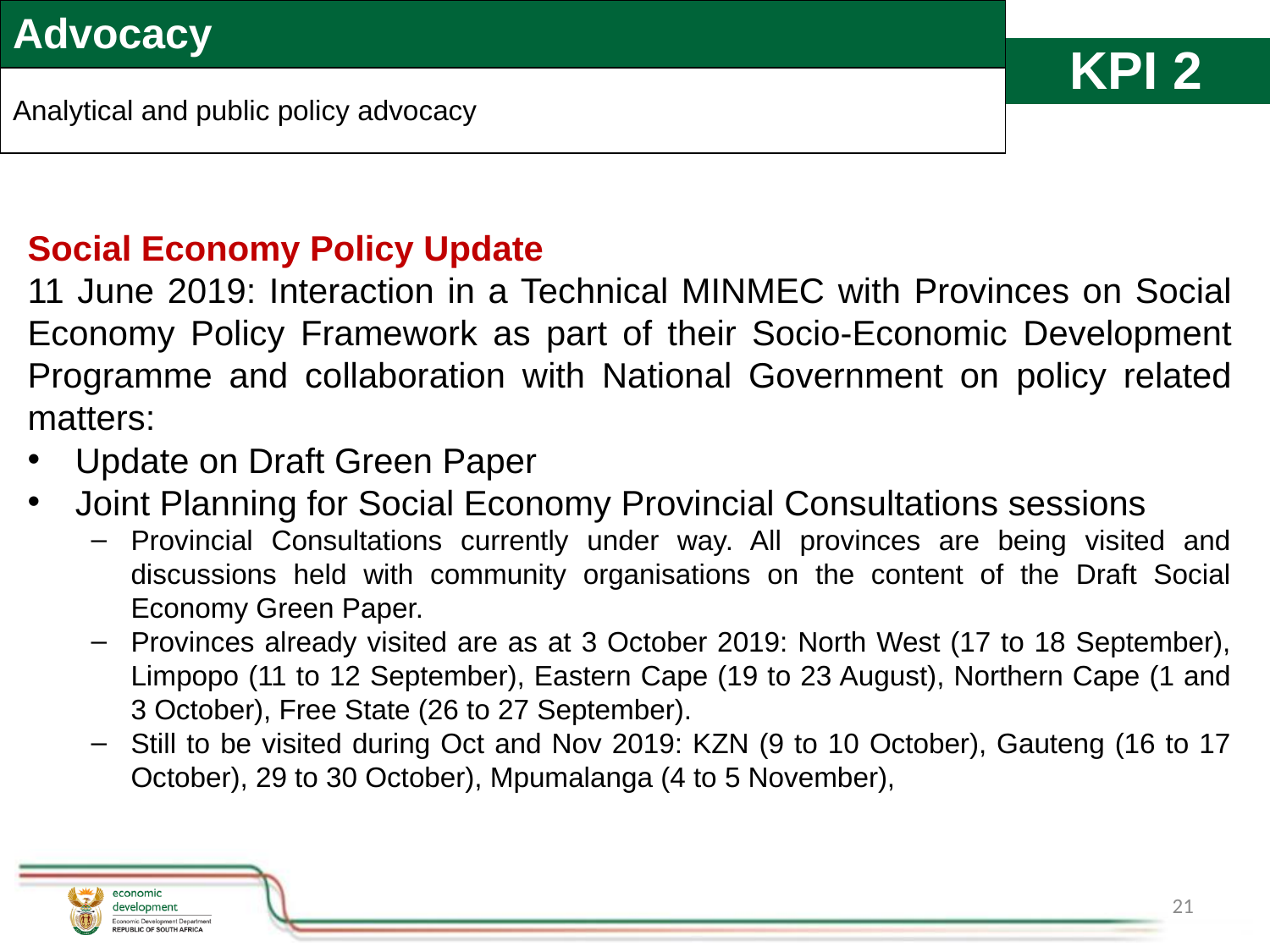

| Advocacy |
| --- |
| Analytical and public policy advocacy |
# KPI 2
Social Economy Policy Update
11 June 2019: Interaction in a Technical MINMEC with Provinces on Social Economy Policy Framework as part of their Socio-Economic Development Programme and collaboration with National Government on policy related matters:
Update on Draft Green Paper
Joint Planning for Social Economy Provincial Consultations sessions
Provincial Consultations currently under way. All provinces are being visited and discussions held with community organisations on the content of the Draft Social Economy Green Paper.
Provinces already visited are as at 3 October 2019: North West (17 to 18 September), Limpopo (11 to 12 September), Eastern Cape (19 to 23 August), Northern Cape (1 and 3 October), Free State (26 to 27 September).
Still to be visited during Oct and Nov 2019: KZN (9 to 10 October), Gauteng (16 to 17 October), 29 to 30 October), Mpumalanga (4 to 5 November),

21